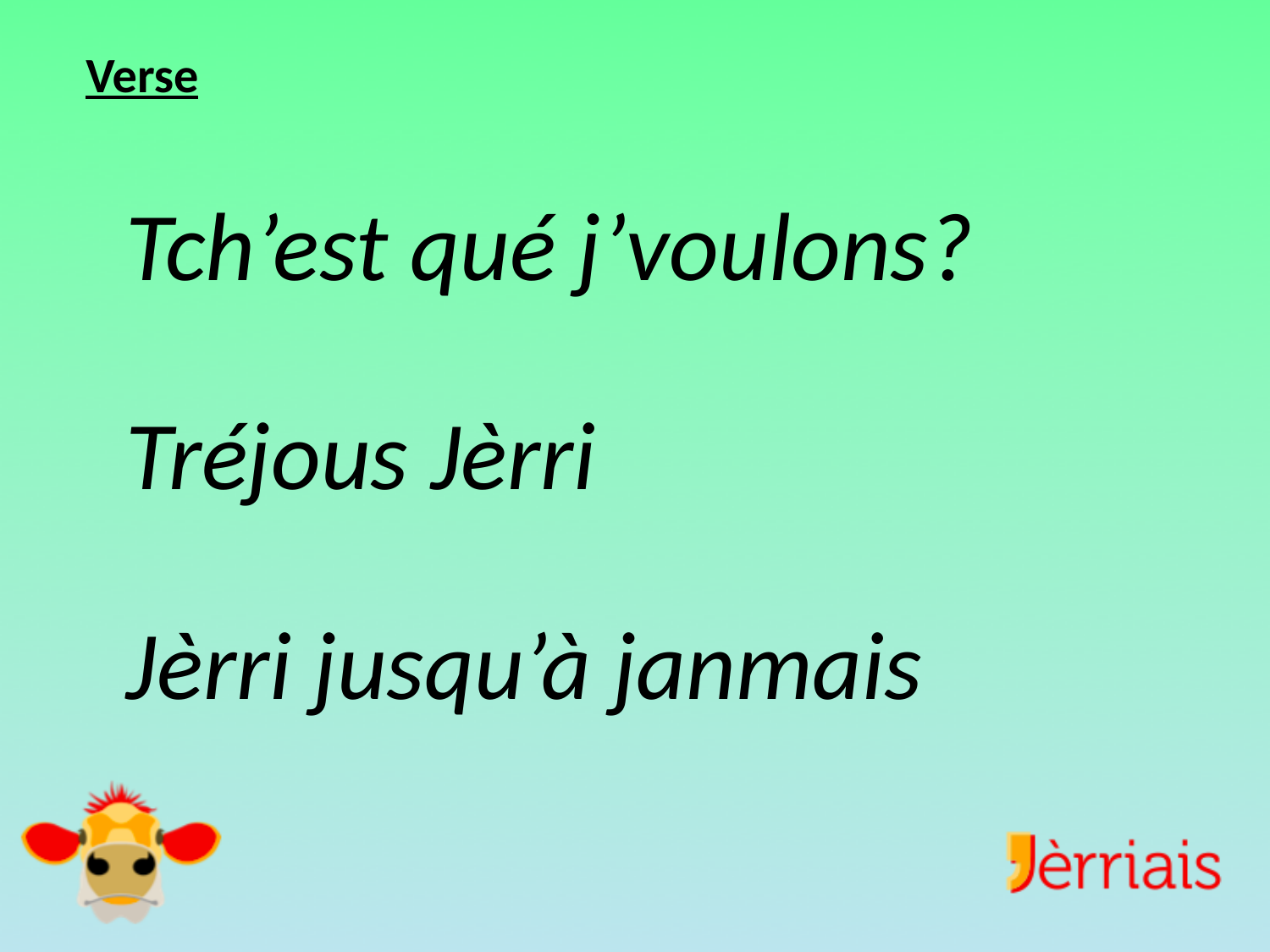

Verse
Tch’est qué j’voulons?

Tréjous Jèrri

Jèrri jusqu’à janmais